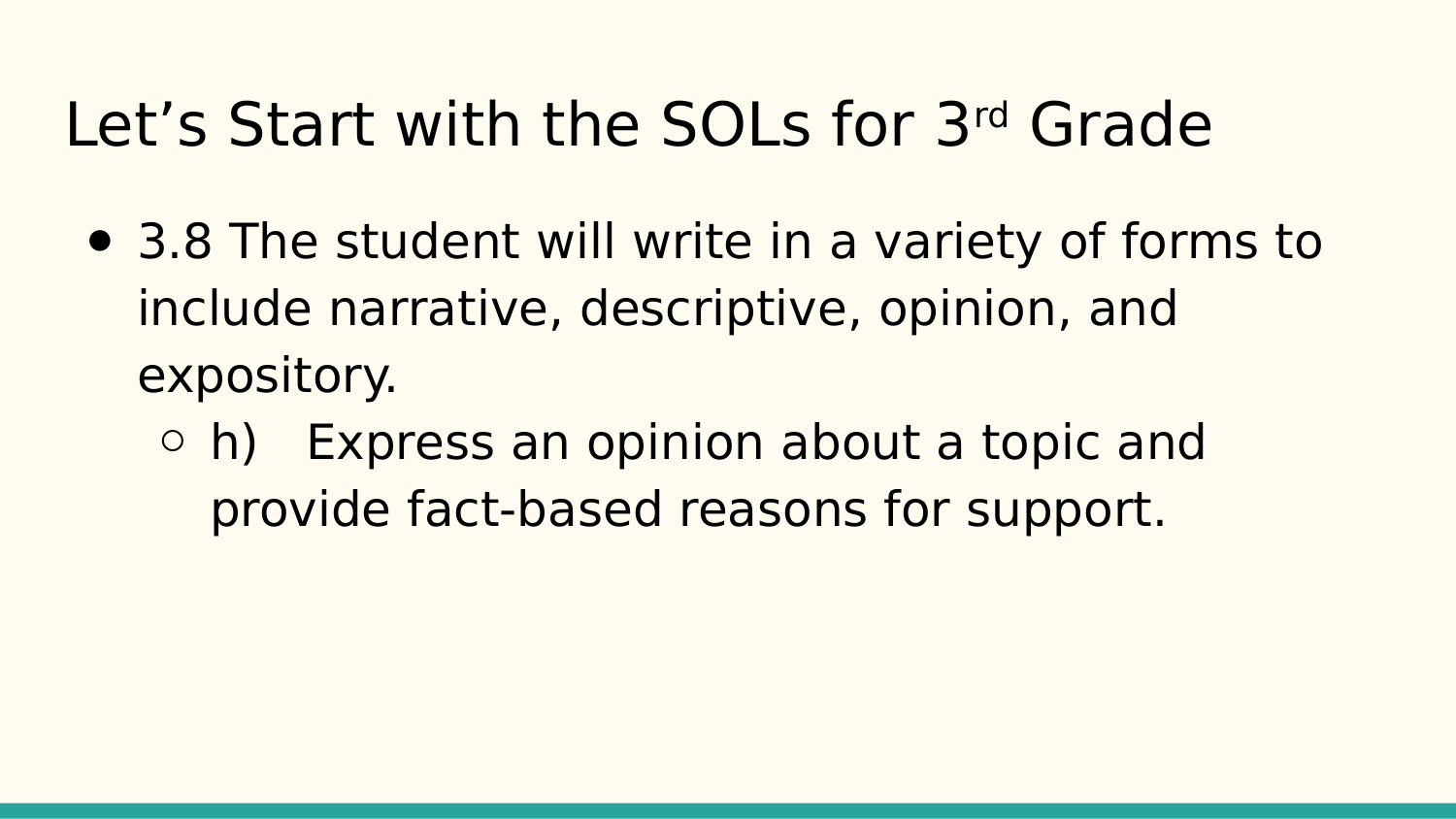

# Let’s Start with the SOLs for 3rd Grade
3.8 The student will write in a variety of forms to include narrative, descriptive, opinion, and expository.
h)   Express an opinion about a topic and provide fact-based reasons for support.